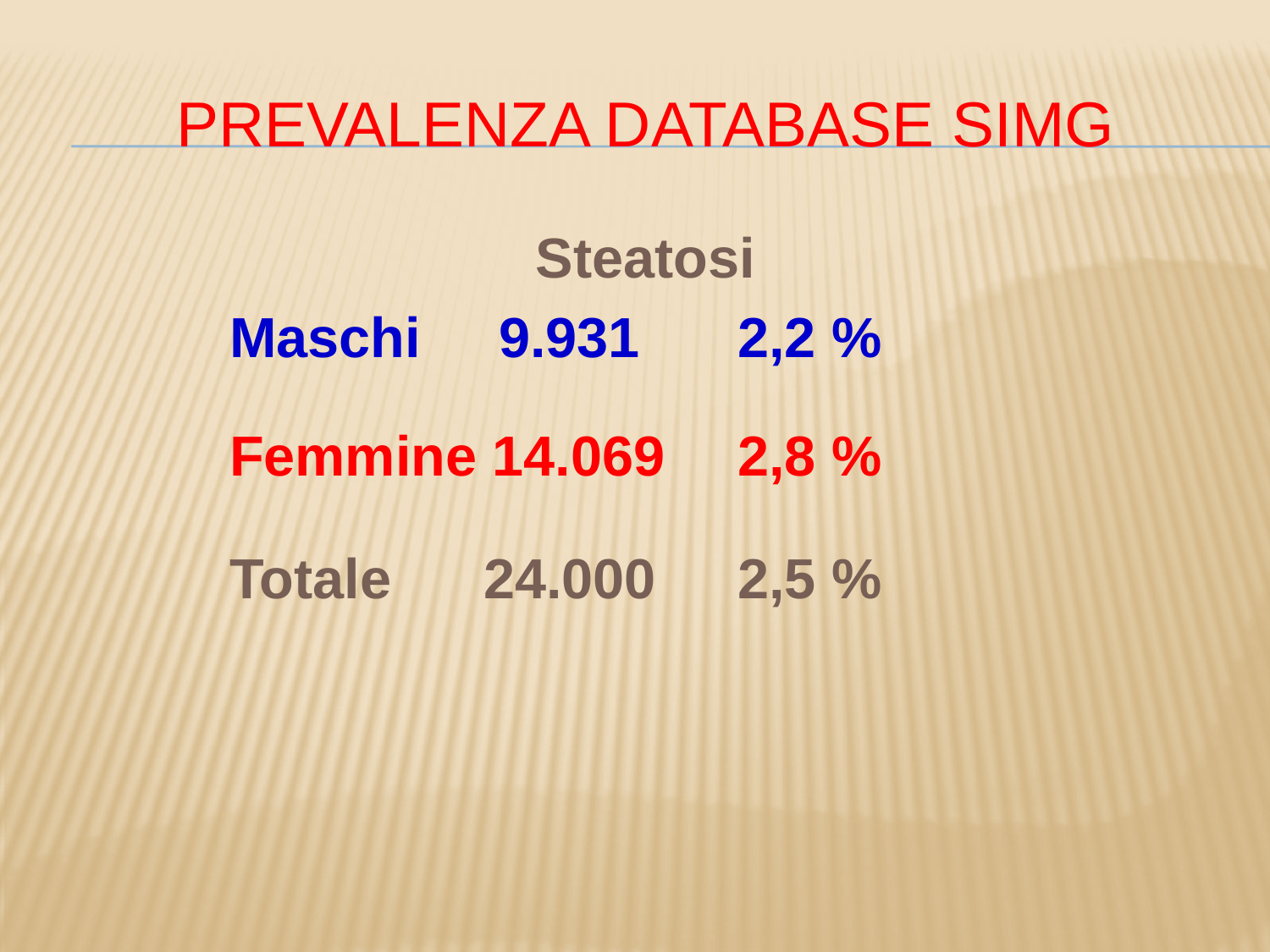

# Prevalenza database SIMG
Steatosi
		Maschi 	 9.931 	2,2 %

		Femmine 14.069 	2,8 %

		Totale 	24.000 	2,5 %